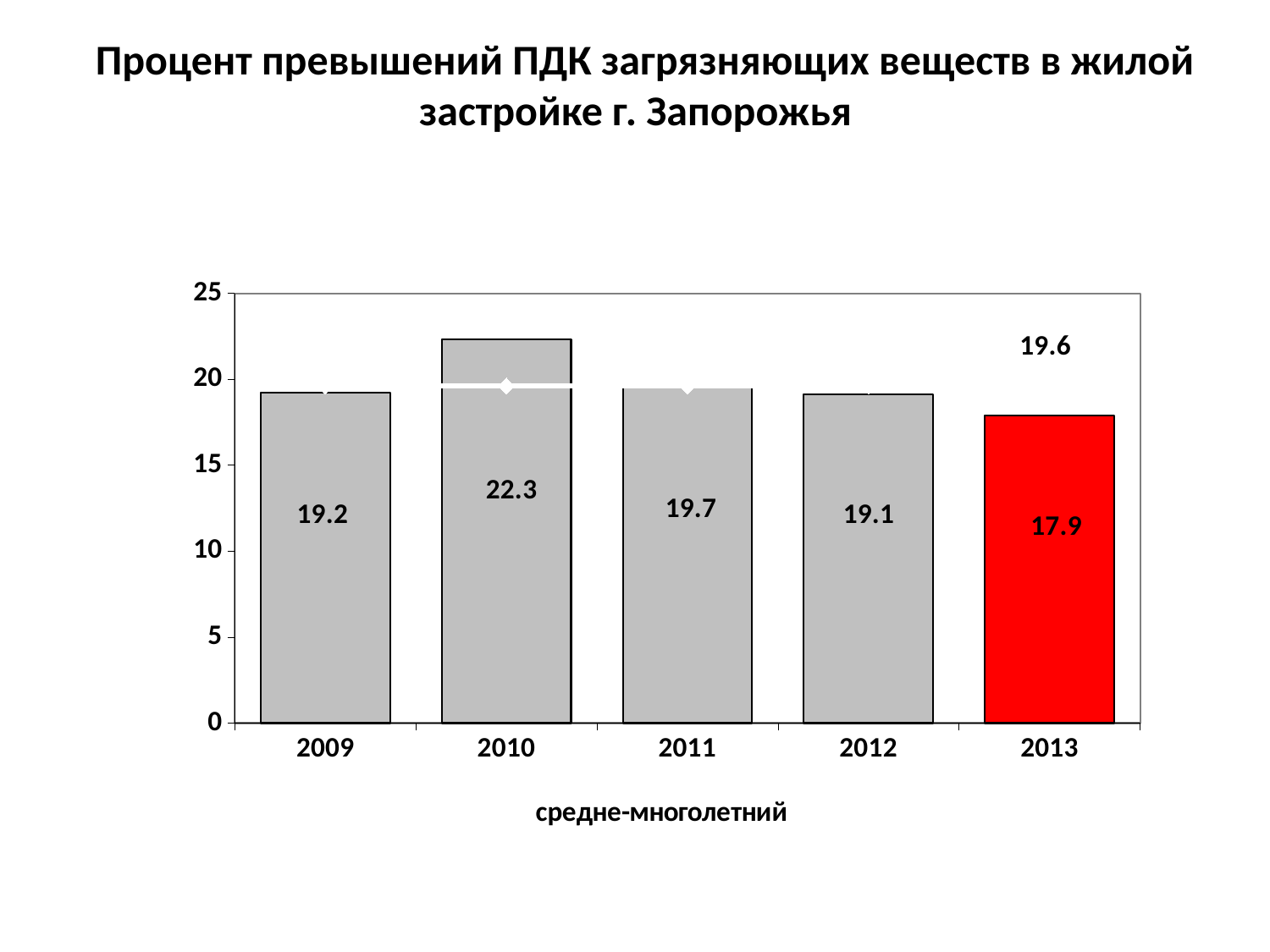

Процент превышений ПДК загрязняющих веществ в жилой застройке г. Запорожья

### Chart

| Category |  | средне-многолетний |
|---|---|---|
| 2009 | 19.2 | 19.6 |
| 2010 | 22.3 | 19.6 |
| 2011 | 19.7 | 19.6 |
| 2012 | 19.1 | 19.6 |
| 2013 | 17.9 | 19.6 |

13